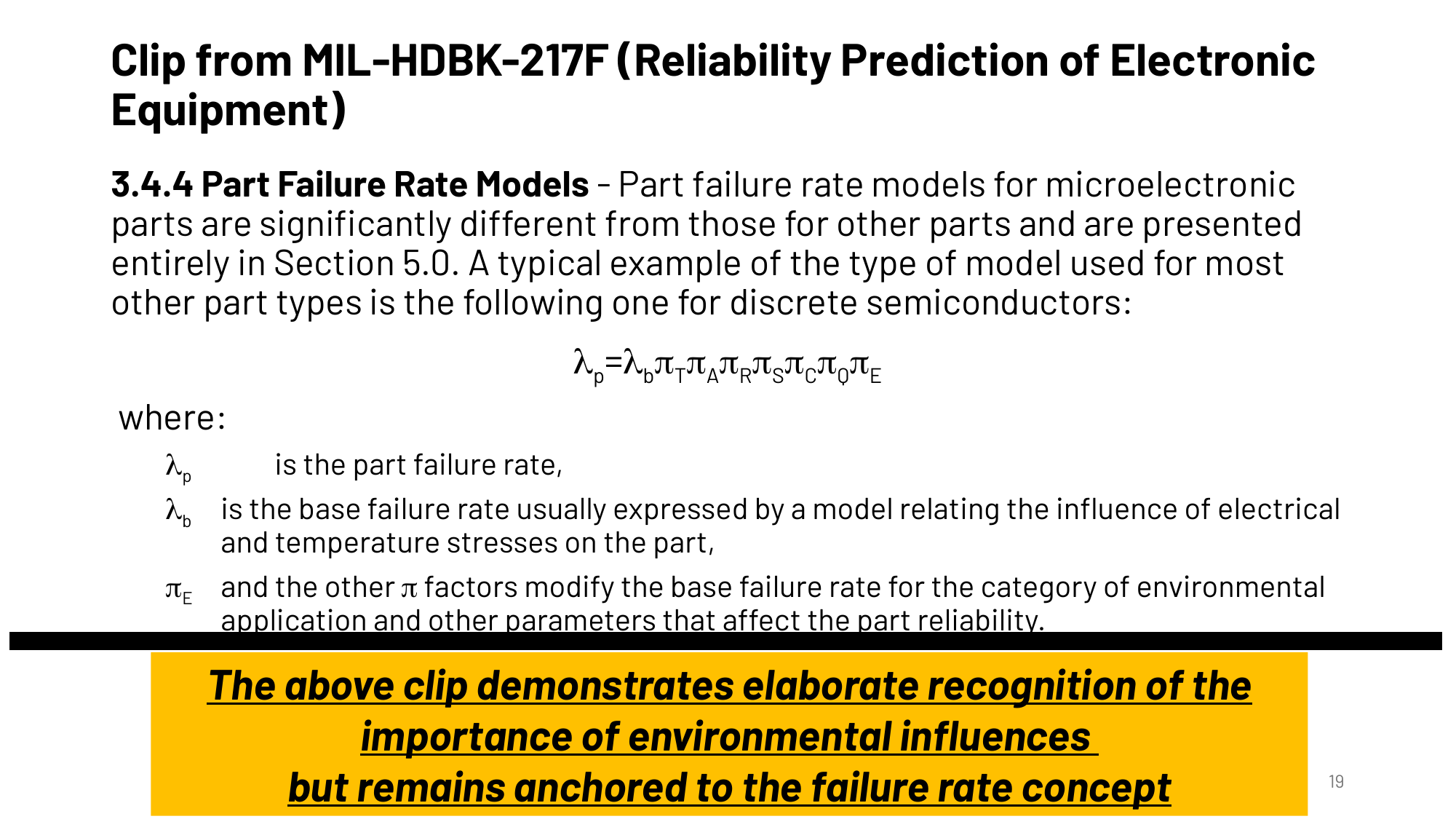

# Clip from MIL-HDBK-217F (Reliability Prediction of Electronic Equipment)
3.4.4 Part Failure Rate Models - Part failure rate models for microelectronic parts are significantly different from those for other parts and are presented entirely in Section 5.0. A typical example of the type of model used for most other part types is the following one for discrete semiconductors:
λp=λbπTπAπRπSπCπQπE
 where:
λp 	is the part failure rate,
λb 	is the base failure rate usually expressed by a model relating the influence of electrical and temperature stresses on the part,
πE 	and the other π factors modify the base failure rate for the category of environmental application and other parameters that affect the part reliability.
The above clip demonstrates elaborate recognition of the importance of environmental influences
but remains anchored to the failure rate concept
19